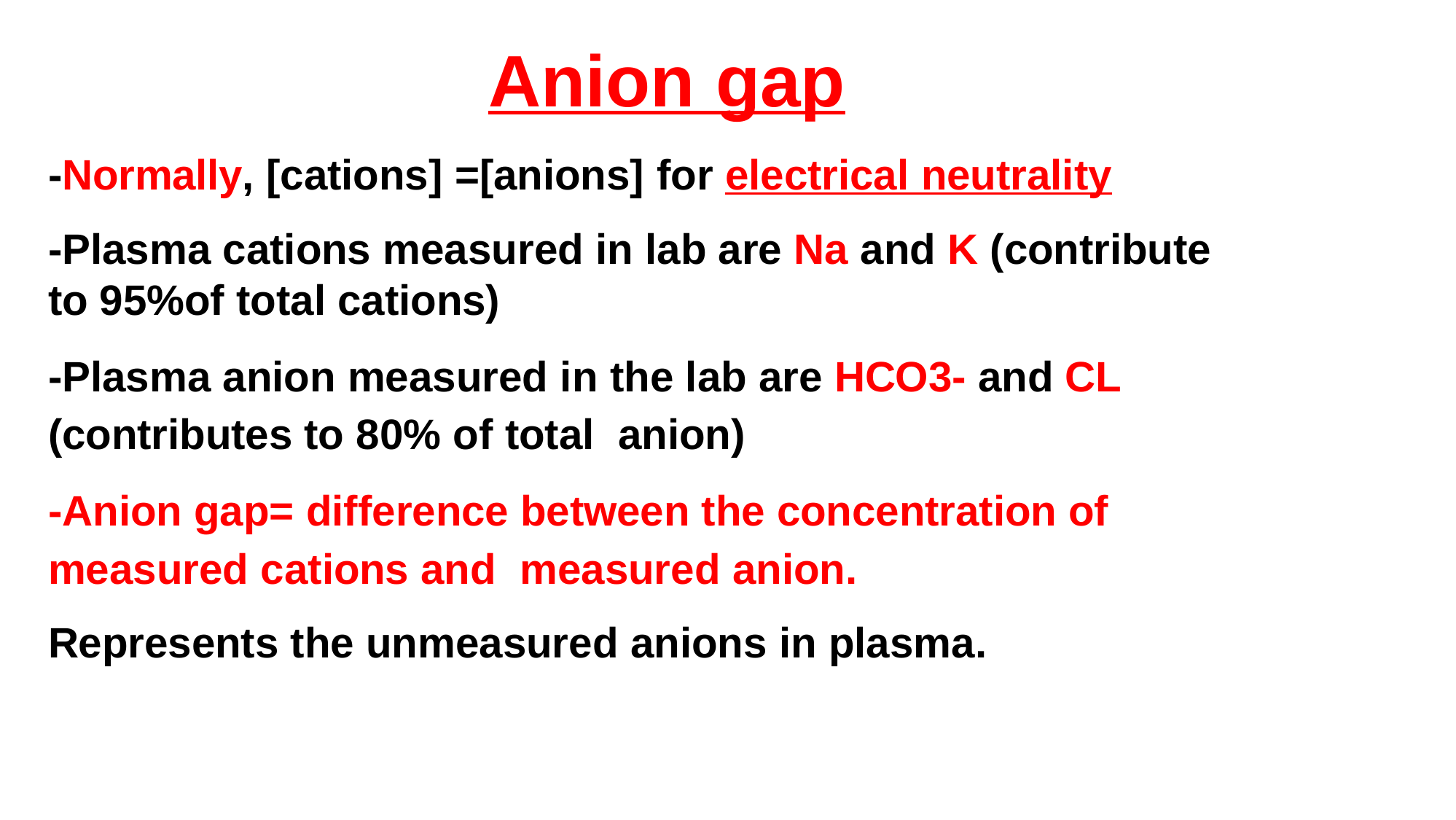

# Anion gap
-Normally, [cations] =[anions] for electrical neutrality
-Plasma cations measured in lab are Na and K (contribute to 95%of total cations)
-Plasma anion measured in the lab are HCO3- and CL (contributes to 80% of total  anion)
-Anion gap= difference between the concentration of measured cations and  measured anion.
Represents the unmeasured anions in plasma.